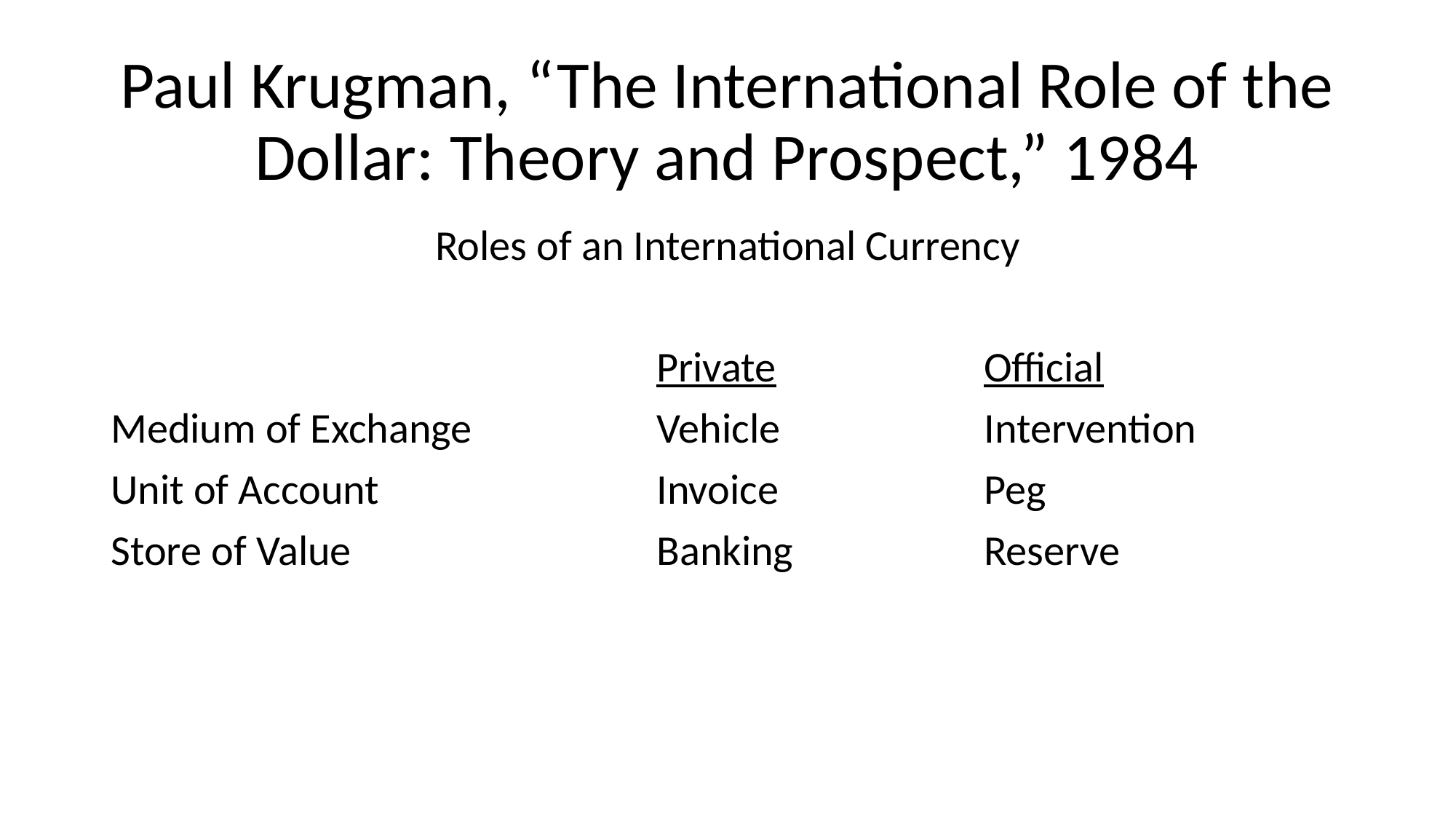

# Paul Krugman, “The International Role of the Dollar: Theory and Prospect,” 1984
Roles of an International Currency

					Private		Official
Medium of Exchange		Vehicle		Intervention
Unit of Account			Invoice		Peg
Store of Value 			Banking		Reserve